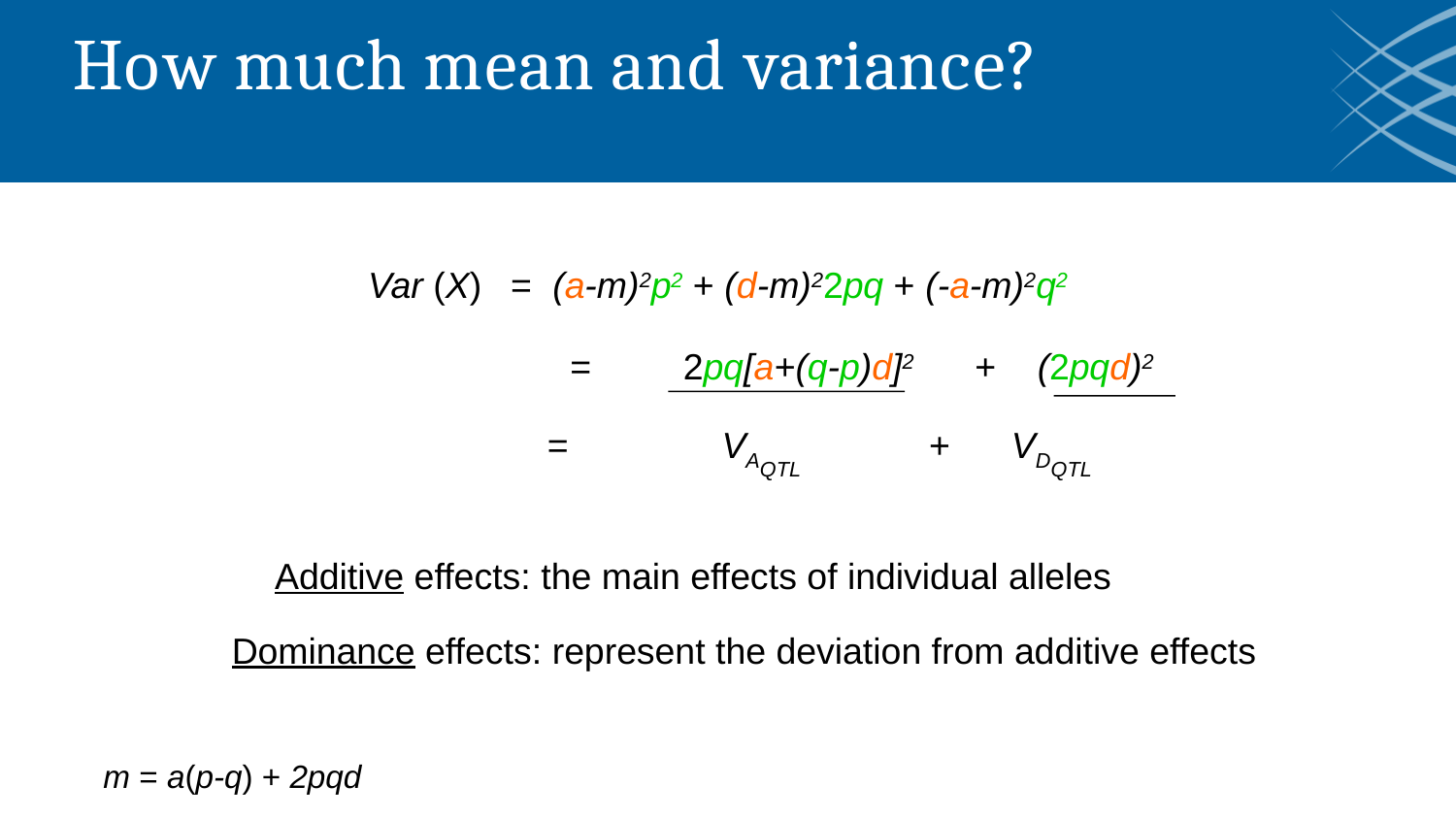

# How much mean and variance?
Var (X)
 =  (a-m)2p2 + (d-m)22pq + (-a-m)2q2
=         2pq[a+(q-p)d]2      +    (2pqd)2

 =               VAQTL                      +      VDQTL

Additive effects: the main effects of individual alleles
Dominance effects: represent the deviation from additive effects
m = a(p-q) + 2pqd